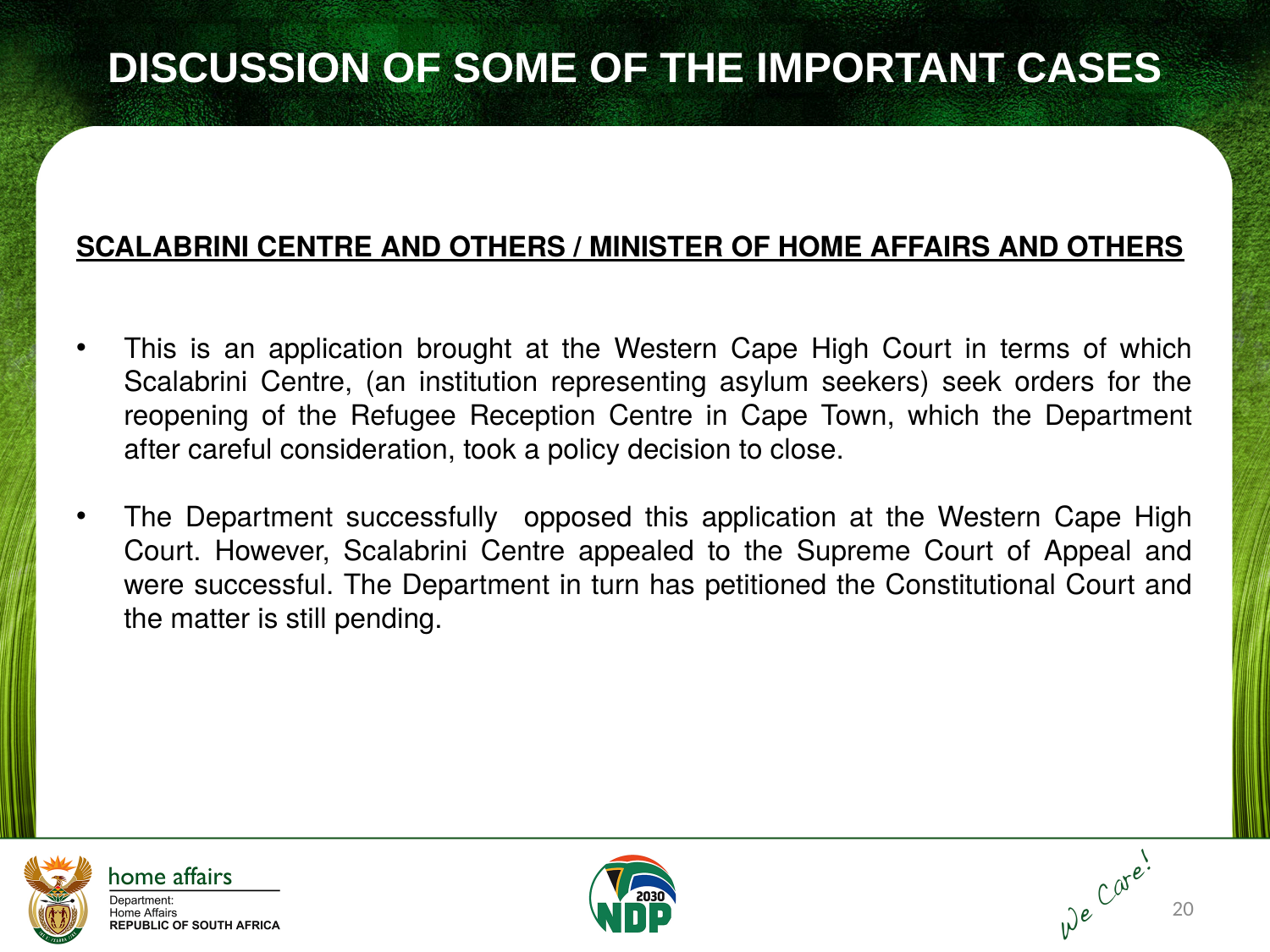

# DISCUSSION OF SOME OF THE IMPORTANT CASES
SCALABRINI CENTRE AND OTHERS / MINISTER OF HOME AFFAIRS AND OTHERS

This is an application brought at the Western Cape High Court in terms of which Scalabrini Centre, (an institution representing asylum seekers) seek orders for the reopening of the Refugee Reception Centre in Cape Town, which the Department after careful consideration, took a policy decision to close.

The Department successfully  opposed this application at the Western Cape High Court. However, Scalabrini Centre appealed to the Supreme Court of Appeal and were successful. The Department in turn has petitioned the Constitutional Court and the matter is still pending.

20